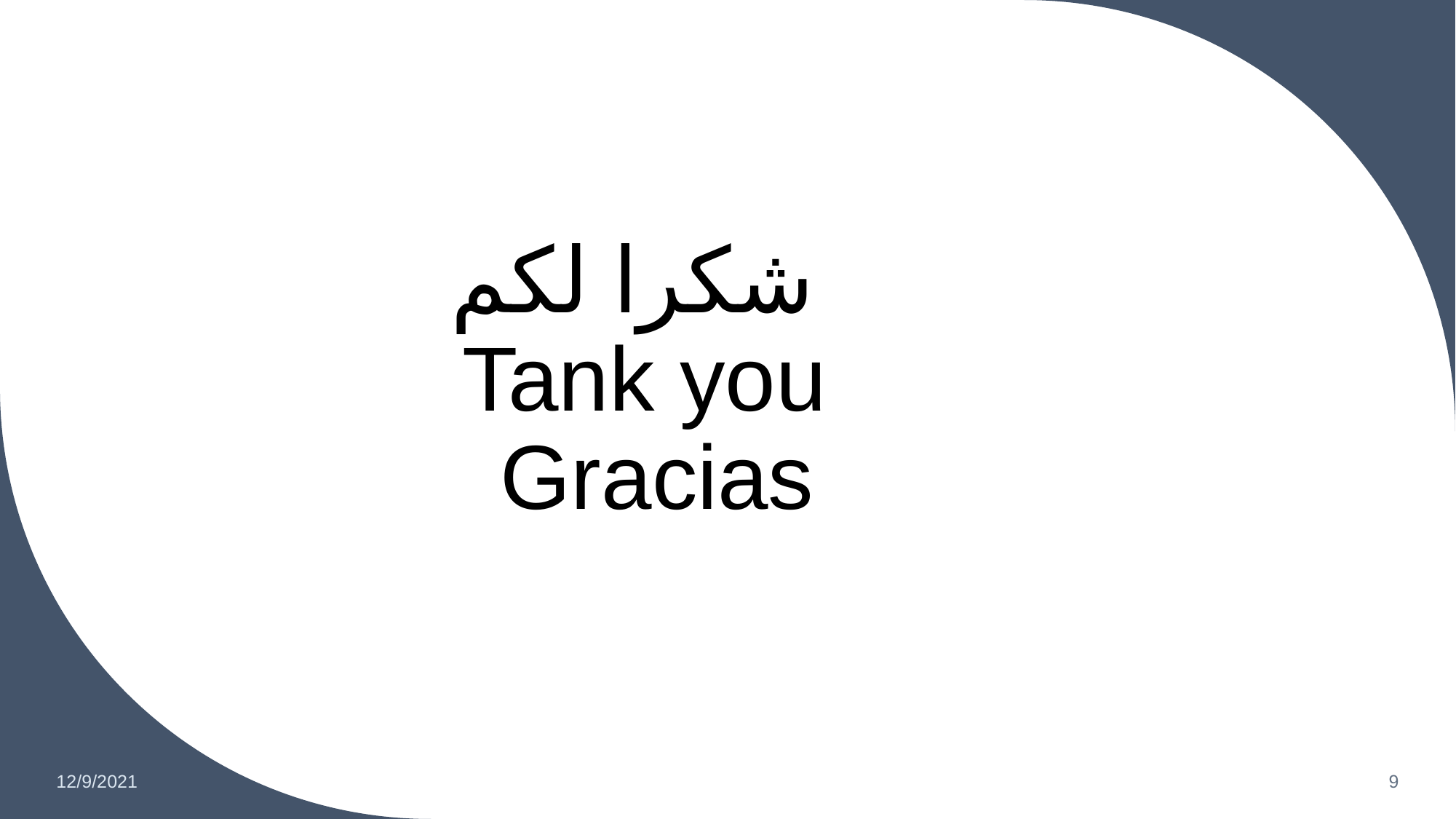

شكرا لكم
Tank you
 Gracias
12/9/2021
9